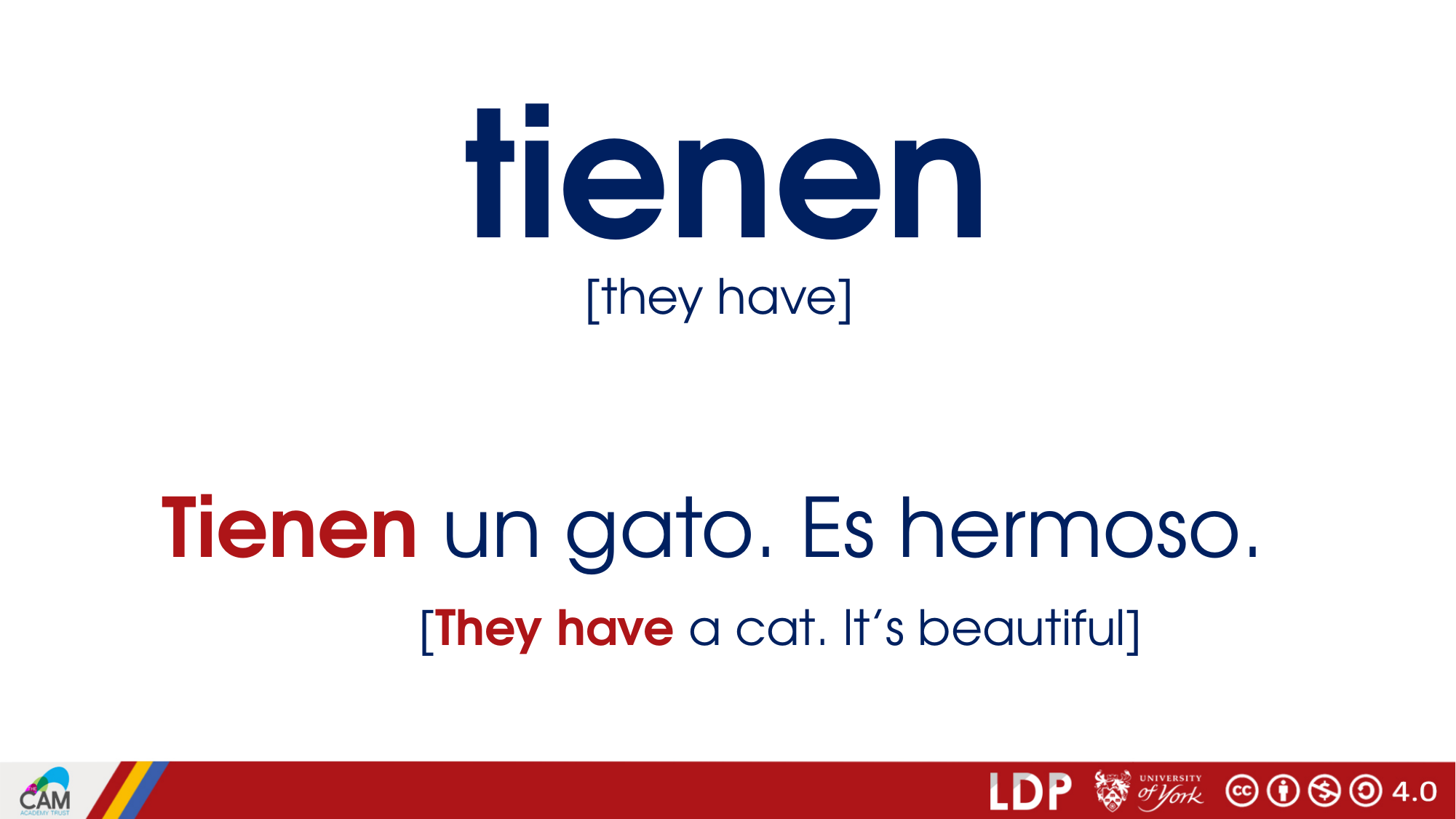

# tienen
[they have]
 Tienen un gato. Es hermoso.
[They have a cat. It’s beautiful]